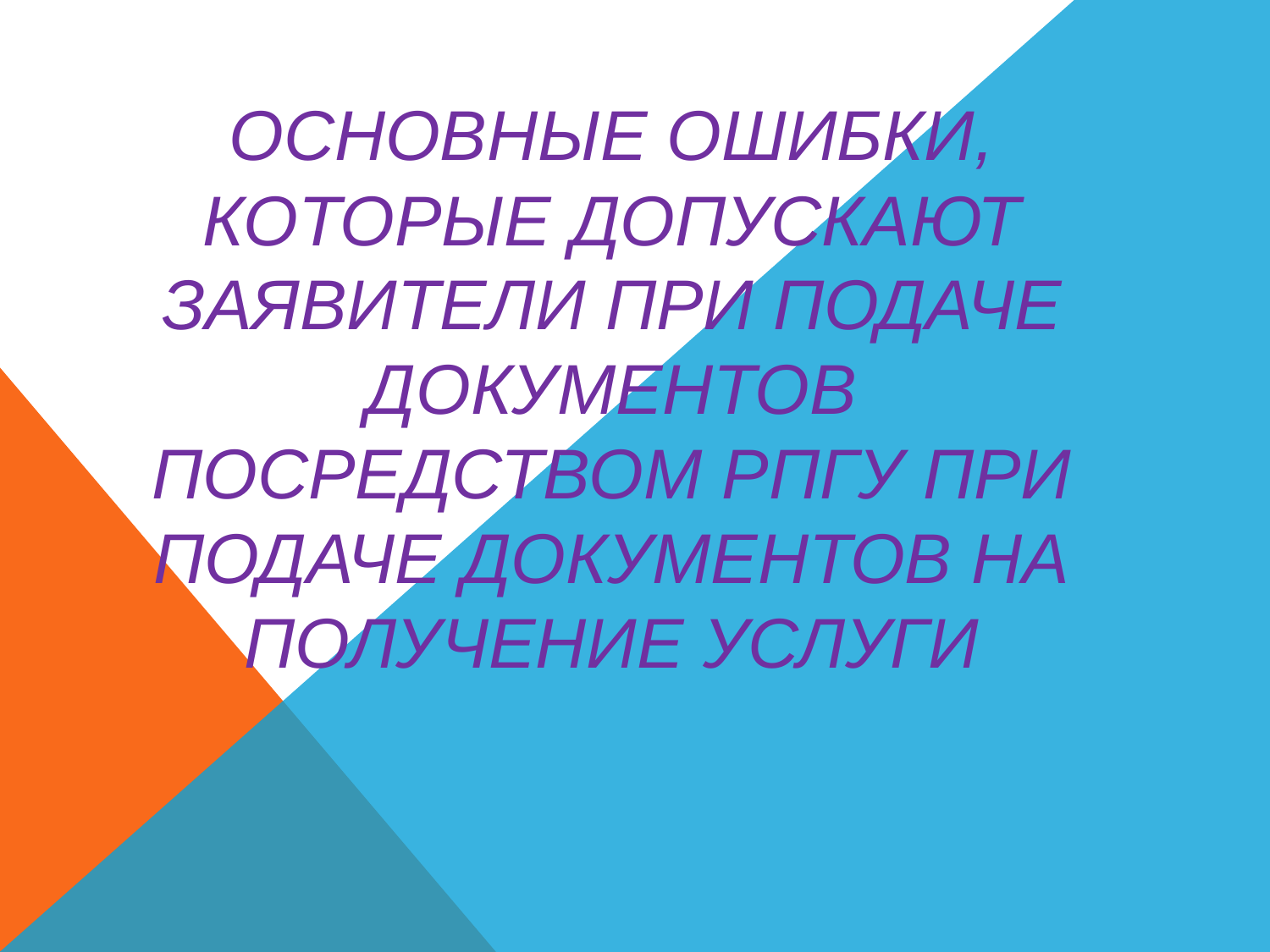

# Основные ошибки, которые допускают заявители при подаче документов ПОСРЕДСТВОМ рпгу при подаче документов на получение услуги